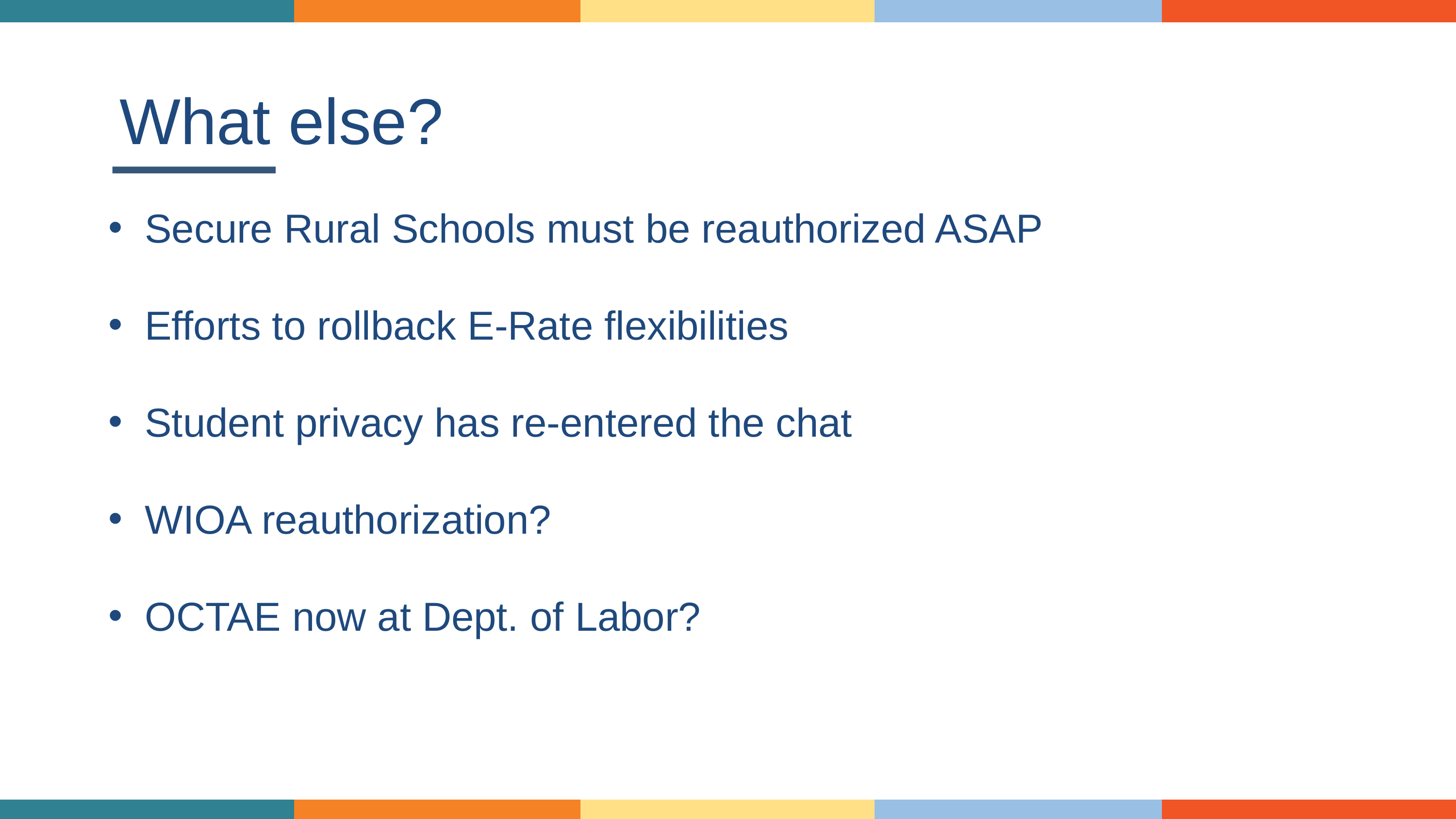

What else?

Secure Rural Schools must be reauthorized ASAP

Efforts to rollback E-Rate flexibilities

Student privacy has re-entered the chat

WIOA reauthorization?

OCTAE now at Dept. of Labor?